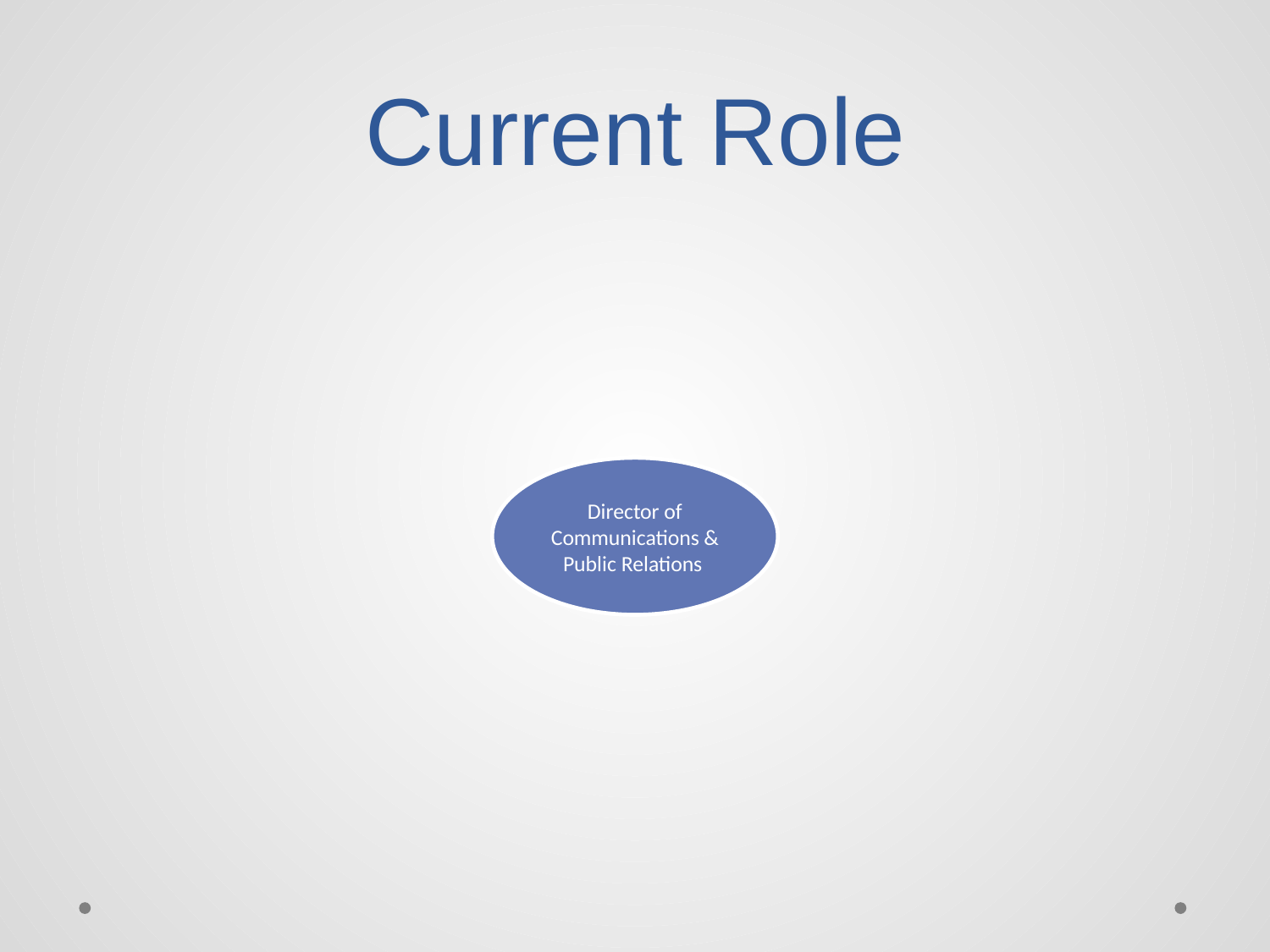

# Current Role
Director of Communications & Public Relations